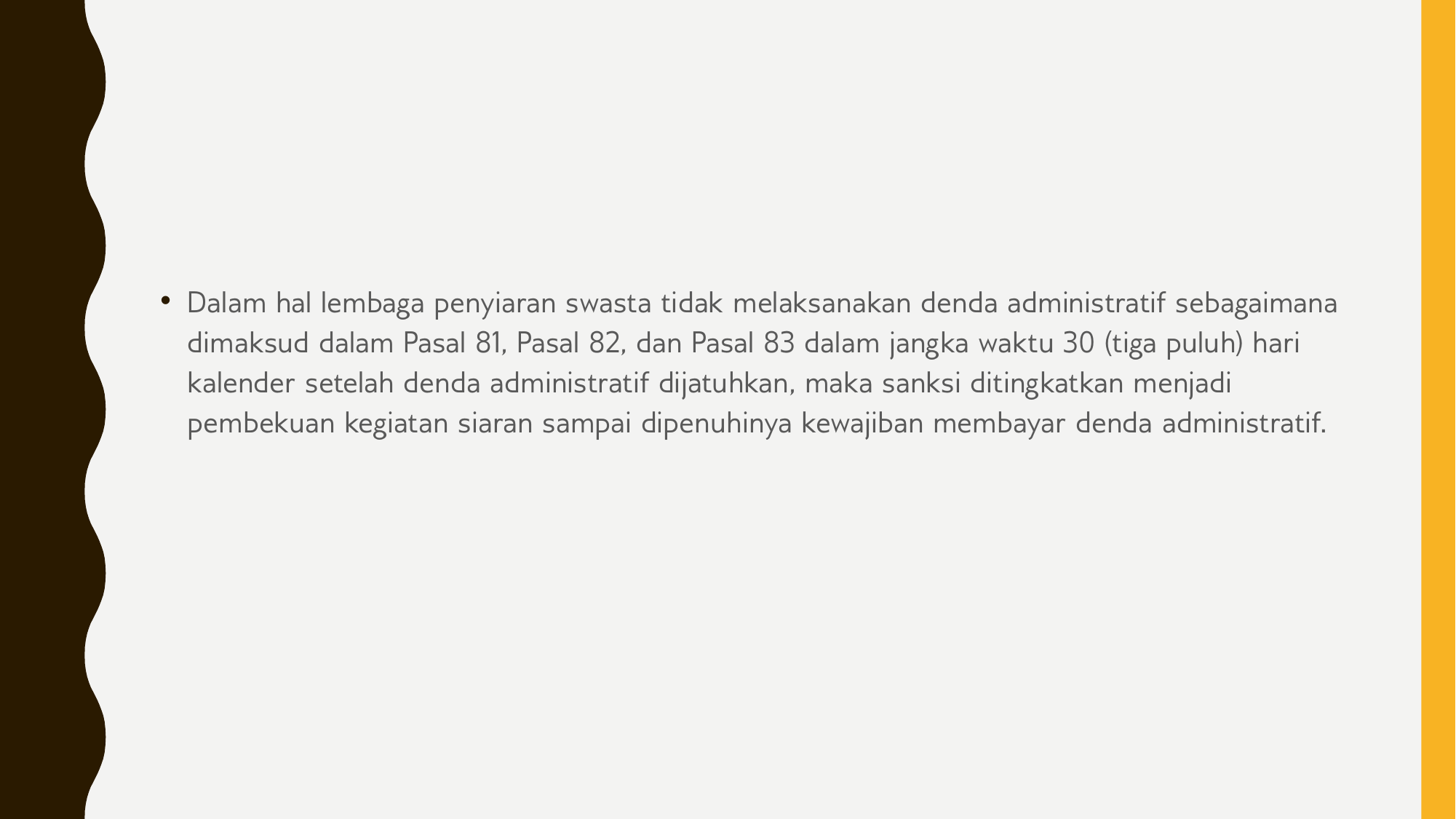

#
Dalam hal lembaga penyiaran swasta tidak melaksanakan denda administratif sebagaimana dimaksud dalam Pasal 81, Pasal 82, dan Pasal 83 dalam jangka waktu 30 (tiga puluh) hari kalender setelah denda administratif dijatuhkan, maka sanksi ditingkatkan menjadi pembekuan kegiatan siaran sampai dipenuhinya kewajiban membayar denda administratif.